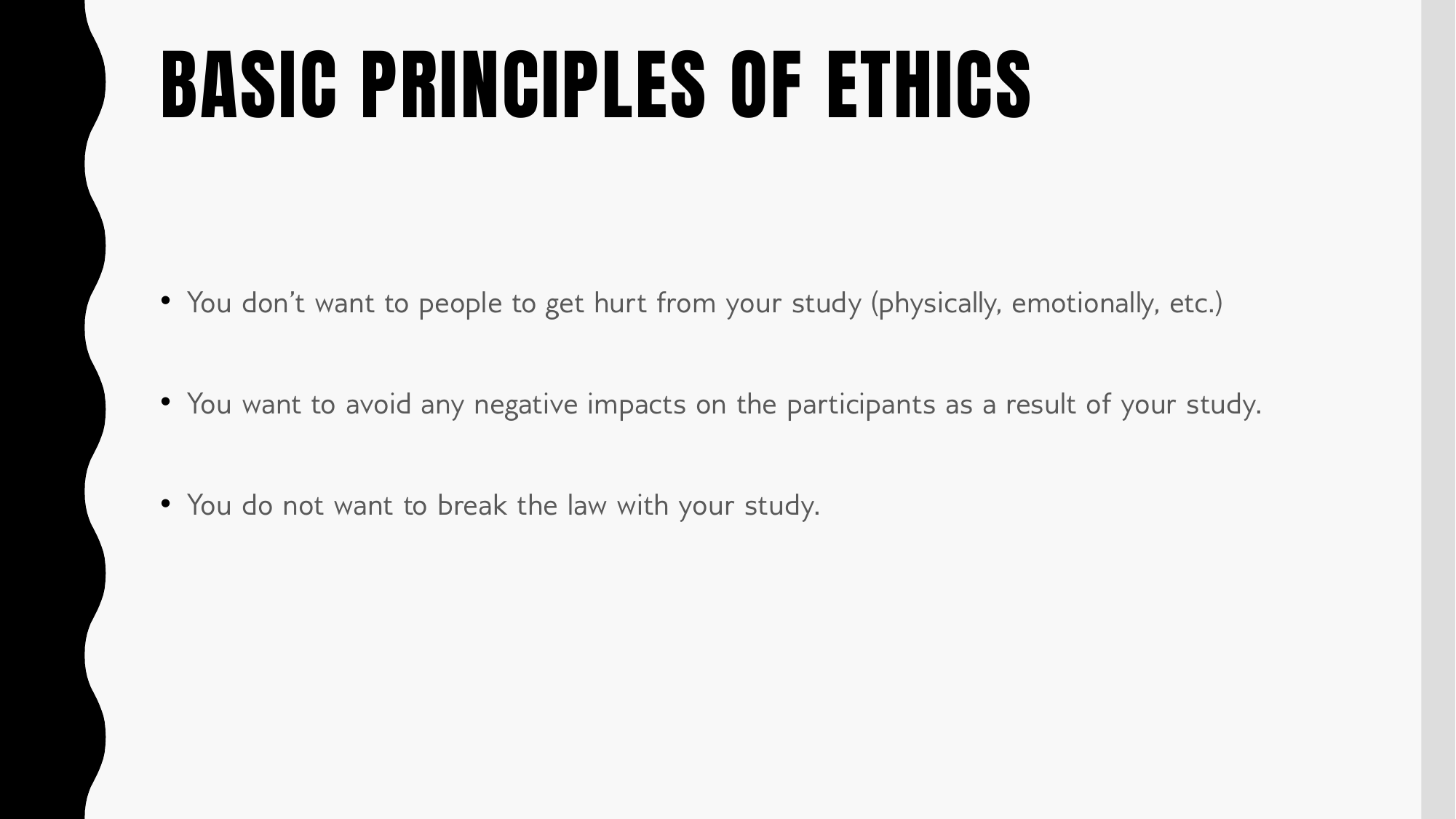

# Basic principles of ethics
You don’t want to people to get hurt from your study (physically, emotionally, etc.)

You want to avoid any negative impacts on the participants as a result of your study.

You do not want to break the law with your study.